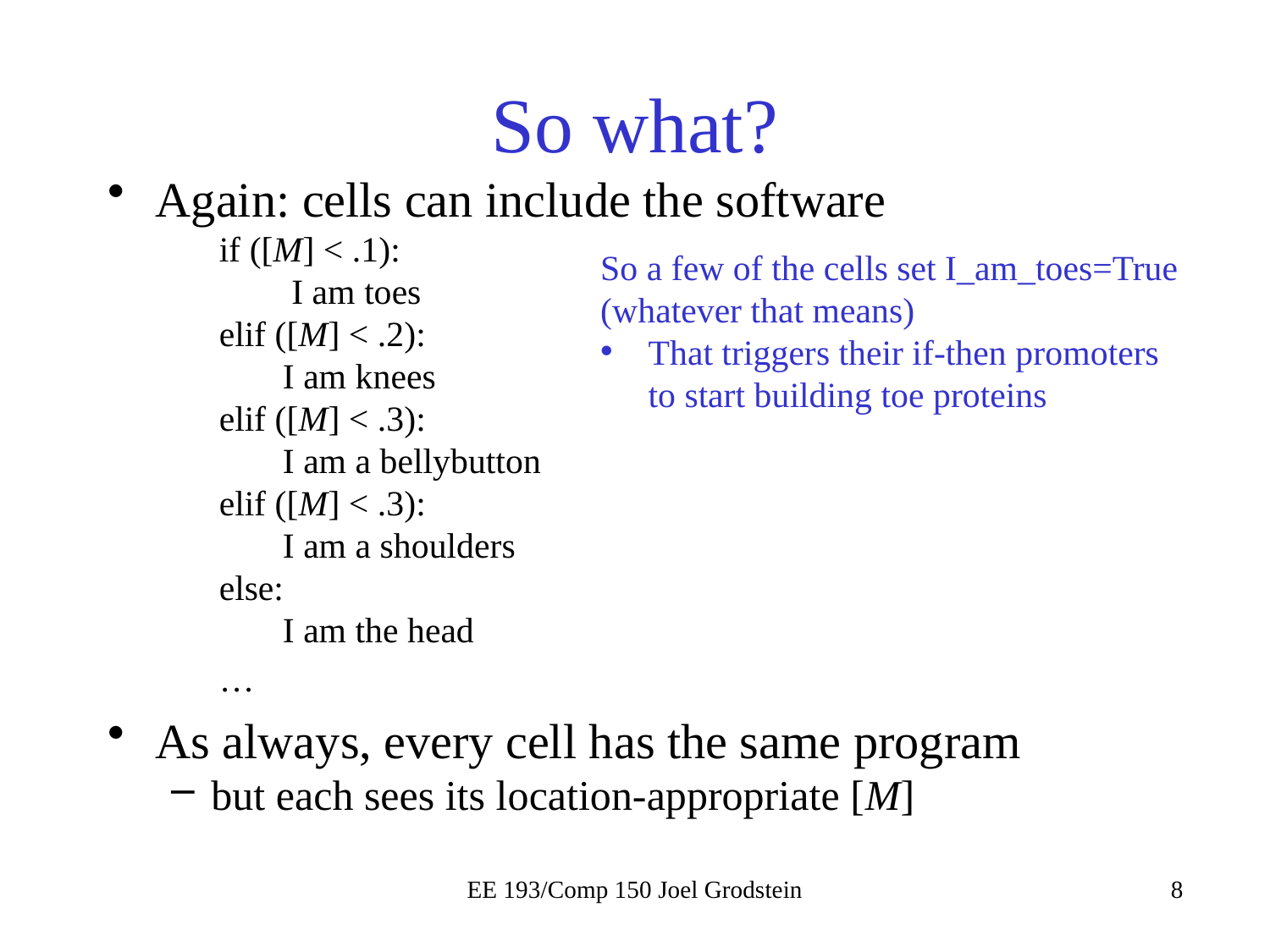

# So what?
Again: cells can include the software
if ([M] < .1):
 I am toes
elif ([M] < .2):
I am knees
elif ([M] < .3):
I am a bellybutton
elif ([M] < .3):
I am a shoulders
else:
I am the head
…
As always, every cell has the same program
but each sees its location-appropriate [M]
So a few of the cells set I_am_toes=True (whatever that means)
That triggers their if-then promoters to start building toe proteins
EE 193/Comp 150 Joel Grodstein